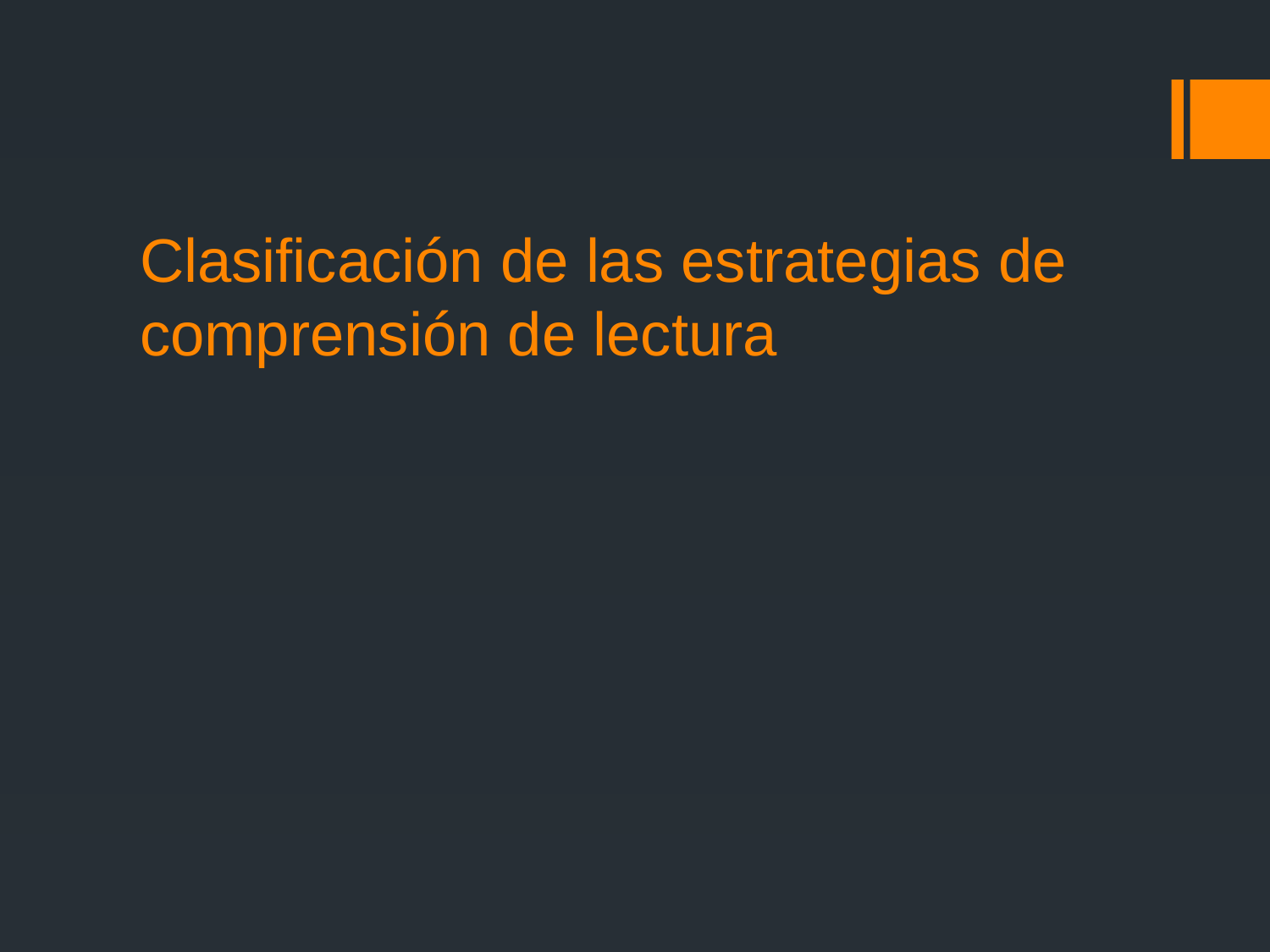

# Clasificación de las estrategias de comprensión de lectura